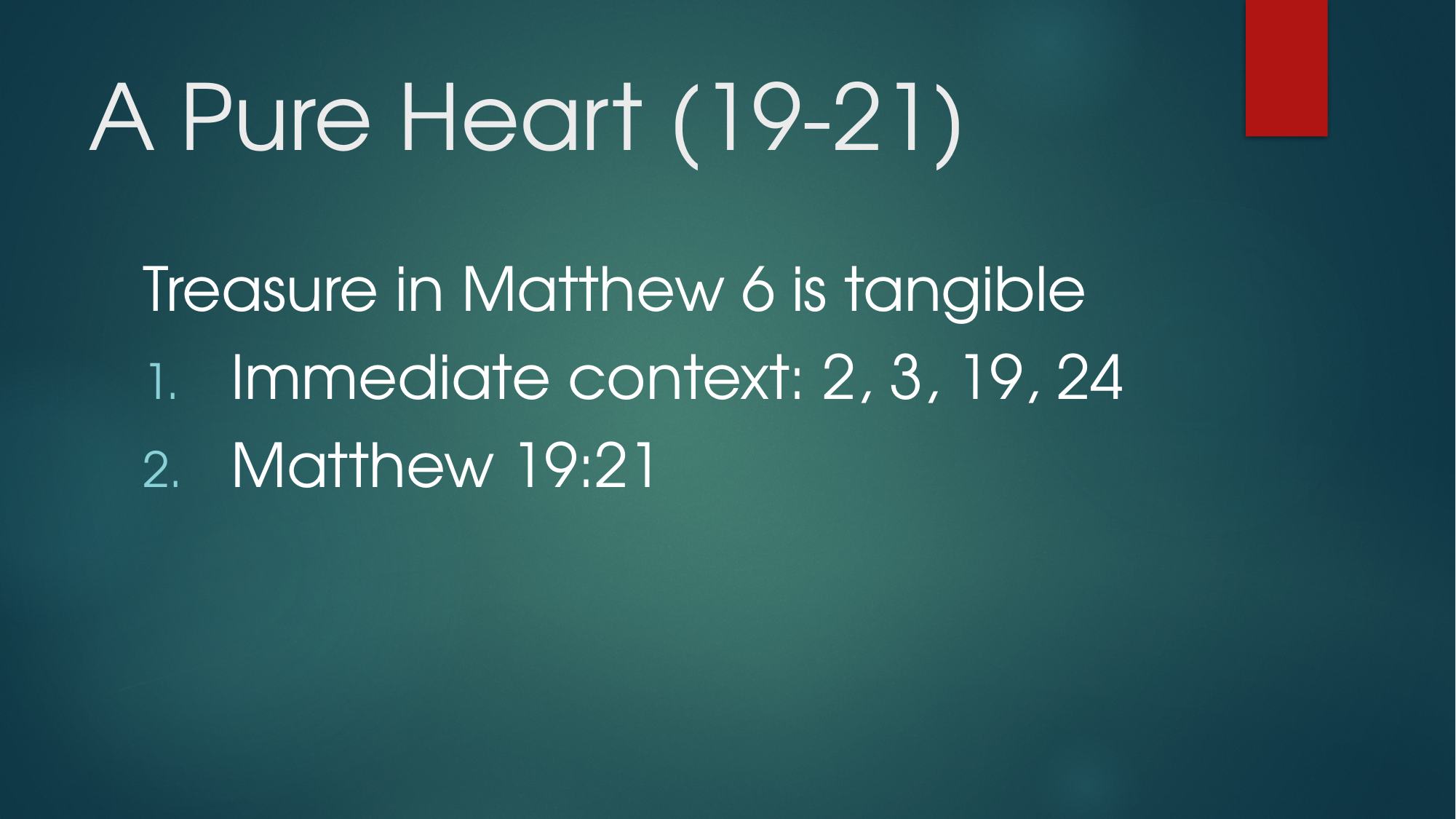

# A Pure Heart (19-21)
Treasure in Matthew 6 is tangible
Immediate context: 2, 3, 19, 24
Matthew 19:21